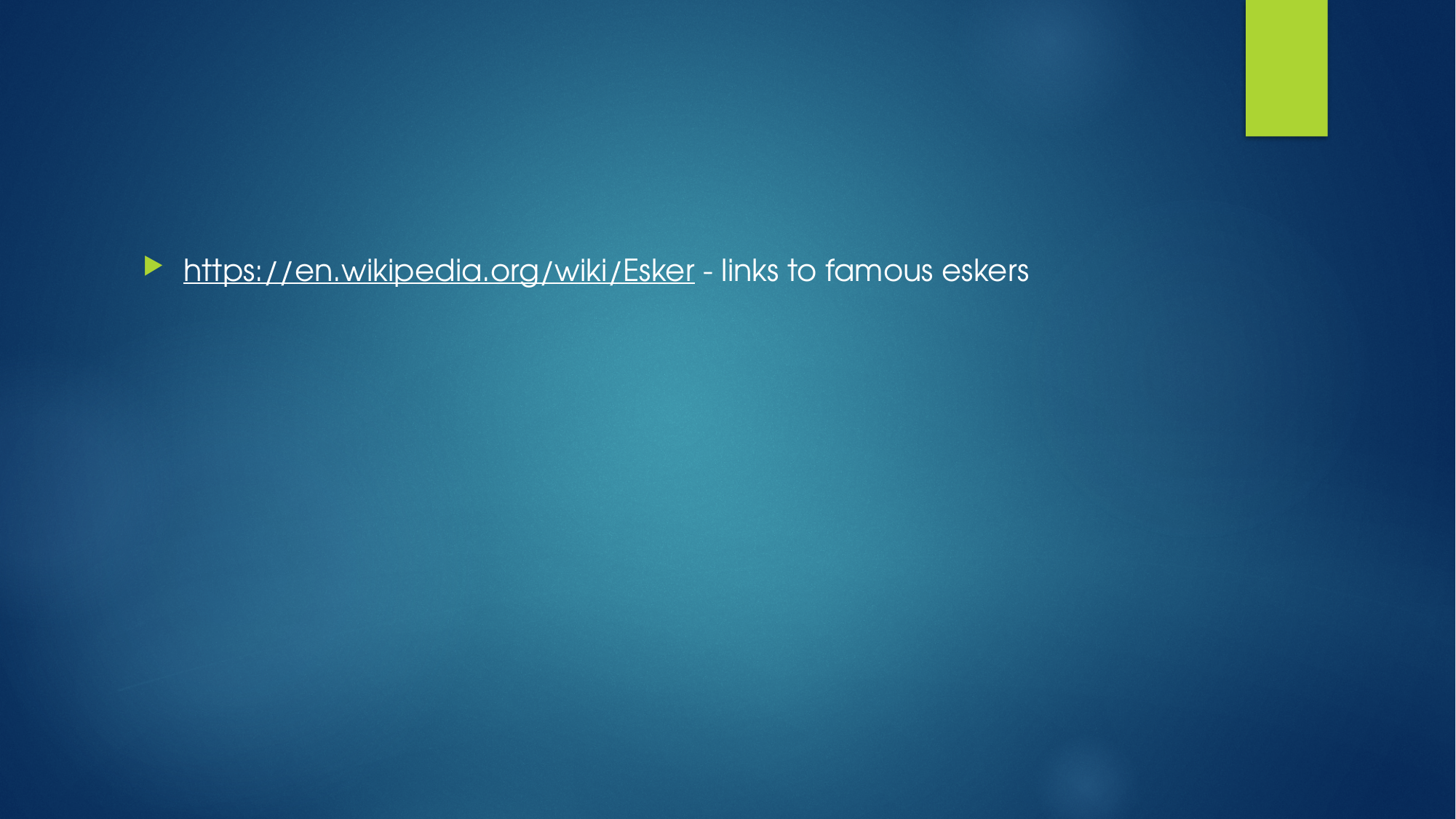

#
https://en.wikipedia.org/wiki/Esker - links to famous eskers